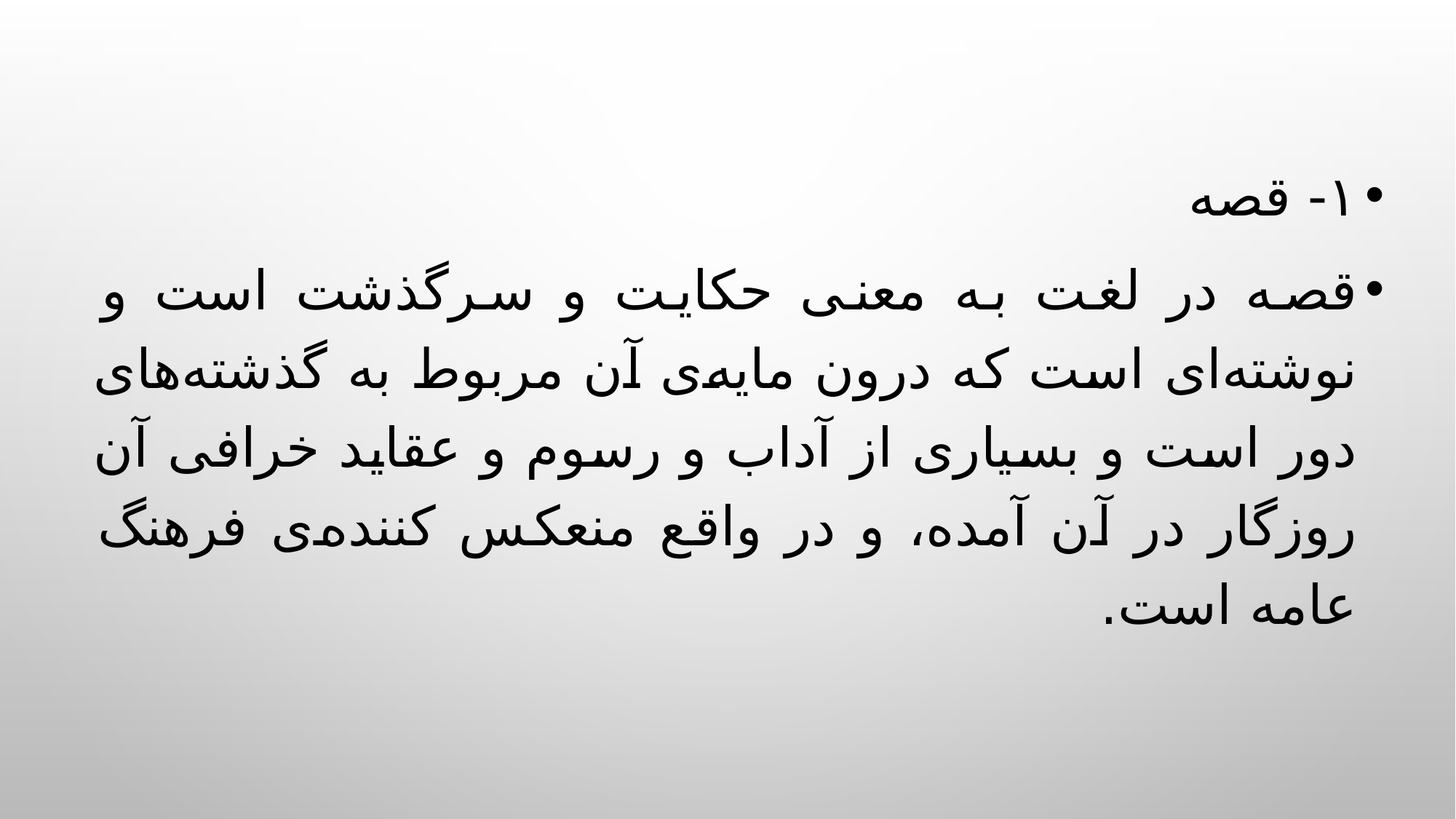

۱- قصه
قصه در لغت به معنی حکایت و سرگذشت است و نوشته‌ای است که درون مایه‌ی آن مربوط به گذشته‌‌های دور است و بسیاری از آداب و رسوم و عقاید خرافی آن روزگار در آن آمده، و در واقع منعکس کننده‌ی فرهنگ عامه است.